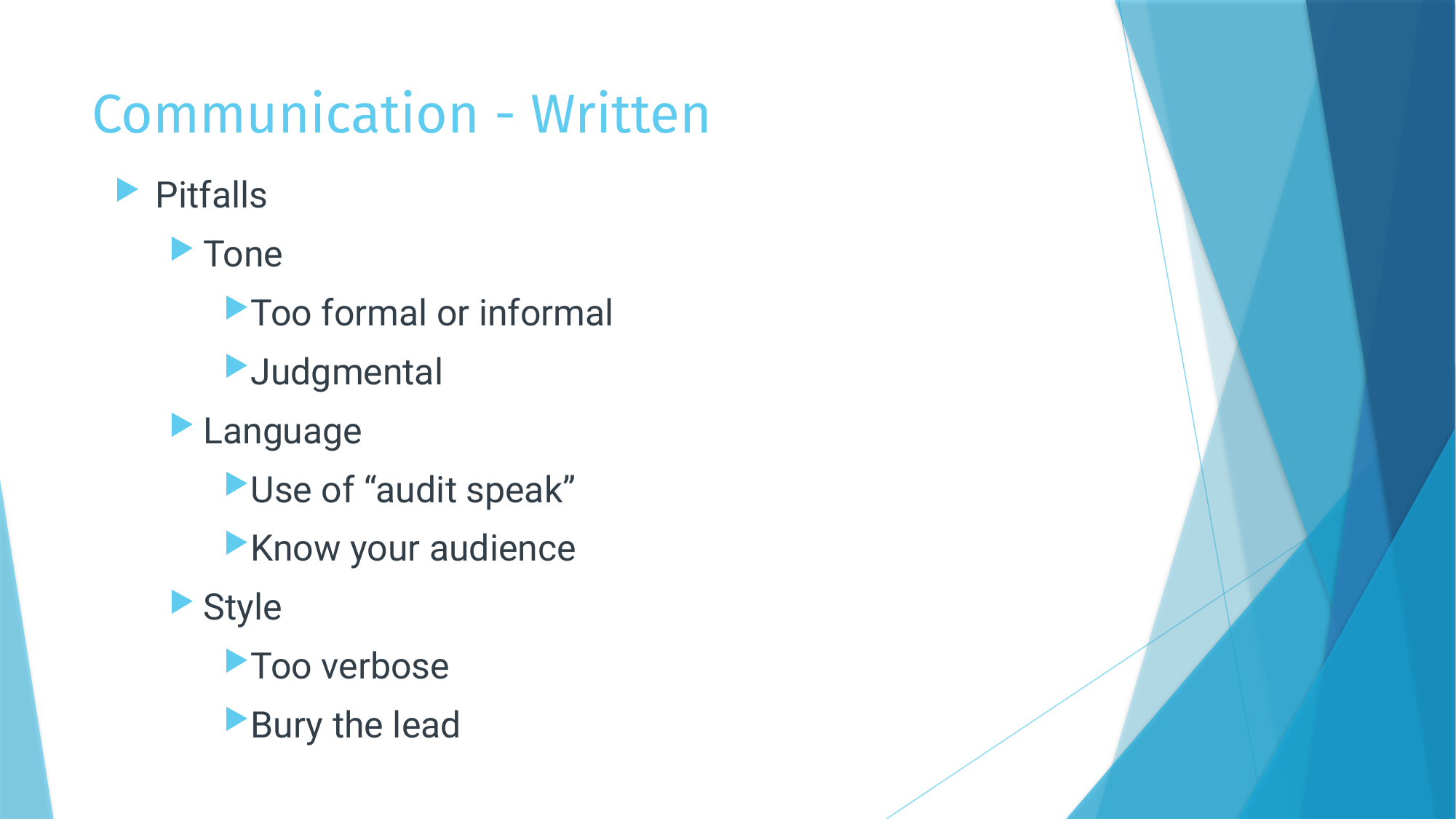

# Communication - Written
Pitfalls
Tone
Too formal or informal
Judgmental
Language
Use of “audit speak”
Know your audience
Style
Too verbose
Bury the lead